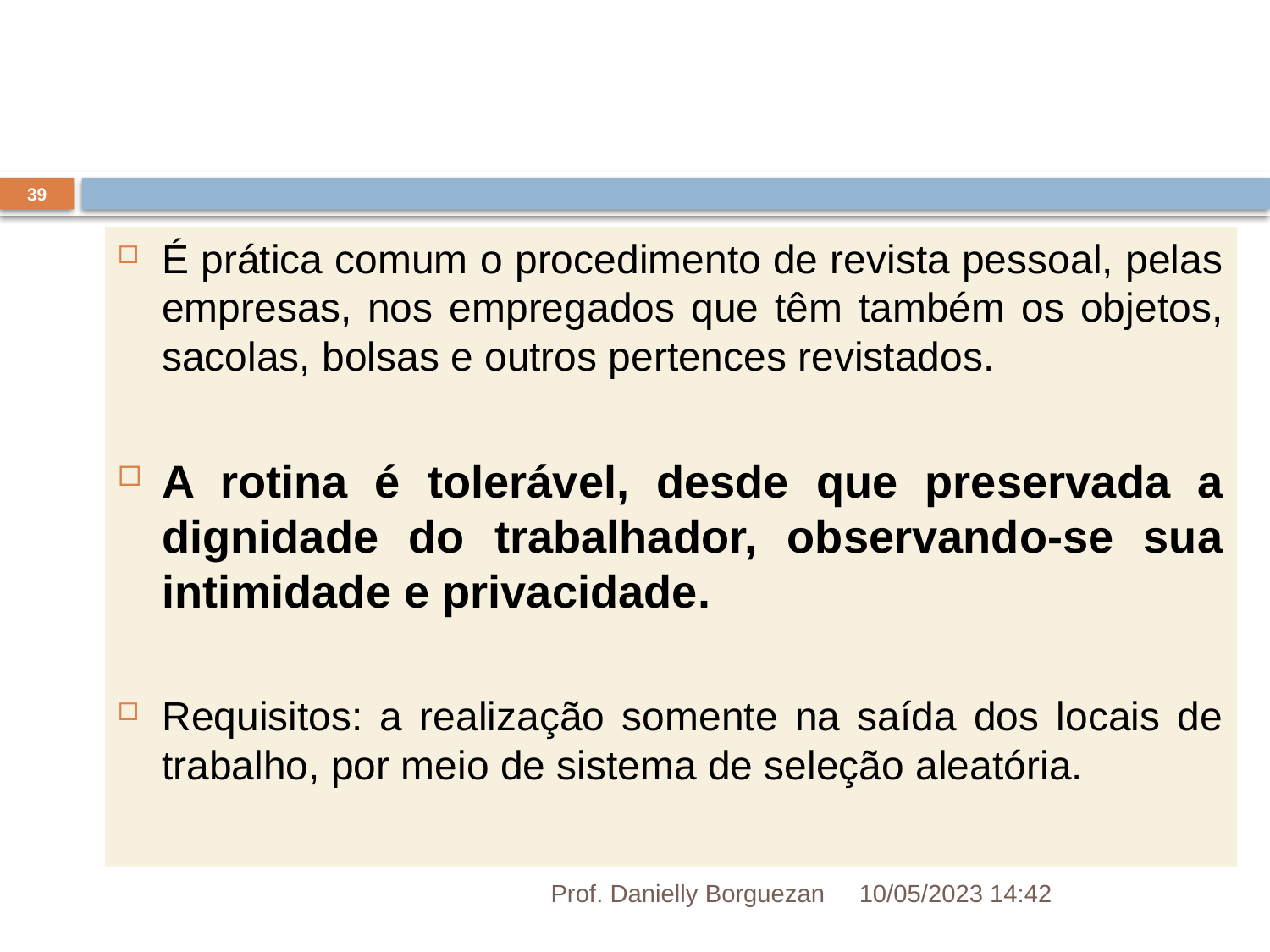

39
É prática comum o procedimento de revista pessoal, pelas empresas, nos empregados que têm também os objetos, sacolas, bolsas e outros pertences revistados.

A rotina é tolerável, desde que preservada a dignidade do trabalhador, observando-se sua intimidade e privacidade.

Requisitos: a realização somente na saída dos locais de trabalho, por meio de sistema de seleção aleatória.
Prof. Danielly Borguezan
10/05/2023 14:42